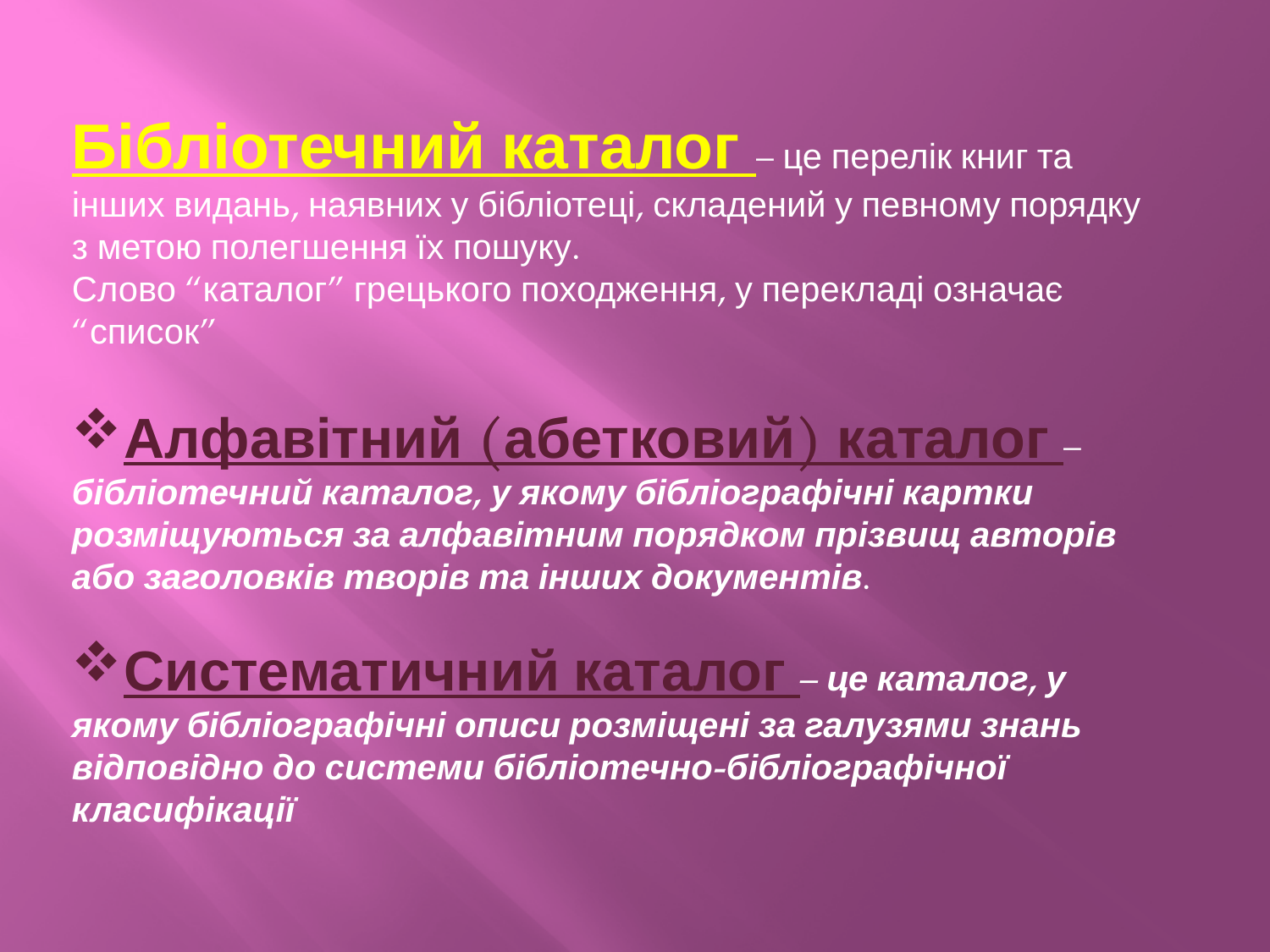

Бібліотечний каталог – це перелік книг та інших видань, наявних у бібліотеці, складений у певному порядку з метою полегшення їх пошуку.
Слово “каталог” грецького походження, у перекладі означає “список”

Алфавітний (абетковий) каталог – бібліотечний каталог, у якому бібліографічні картки розміщуються за алфавітним порядком прізвищ авторів або заголовків творів та інших документів.

Систематичний каталог – це каталог, у якому бібліографічні описи розміщені за галузями знань відповідно до системи бібліотечно-бібліографічної класифікації